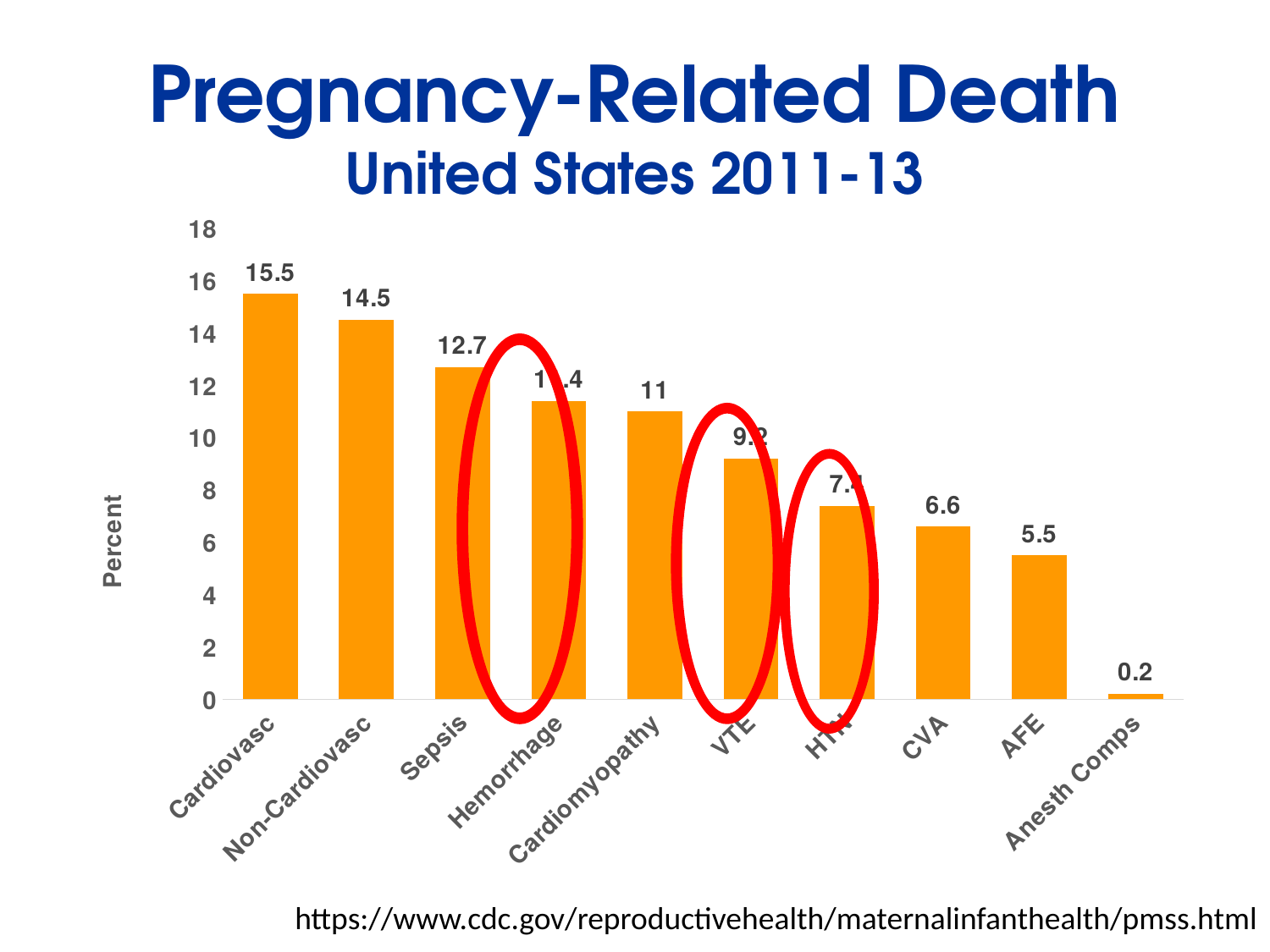

# Pregnancy-Related Death United States 2011-13

### Chart

| Category | Series 1 |
|---|---|
| Cardiovasc | 15.5 |
| Non-Cardiovasc | 14.5 |
| Sepsis | 12.7 |
| Hemorrhage | 11.4 |
| Cardiomyopathy | 11.0 |
| VTE | 9.2 |
| HTN | 7.4 |
| CVA | 6.6 |
| AFE | 5.5 |
| Anesth Comps | 0.2 |

https://www.cdc.gov/reproductivehealth/maternalinfanthealth/pmss.html